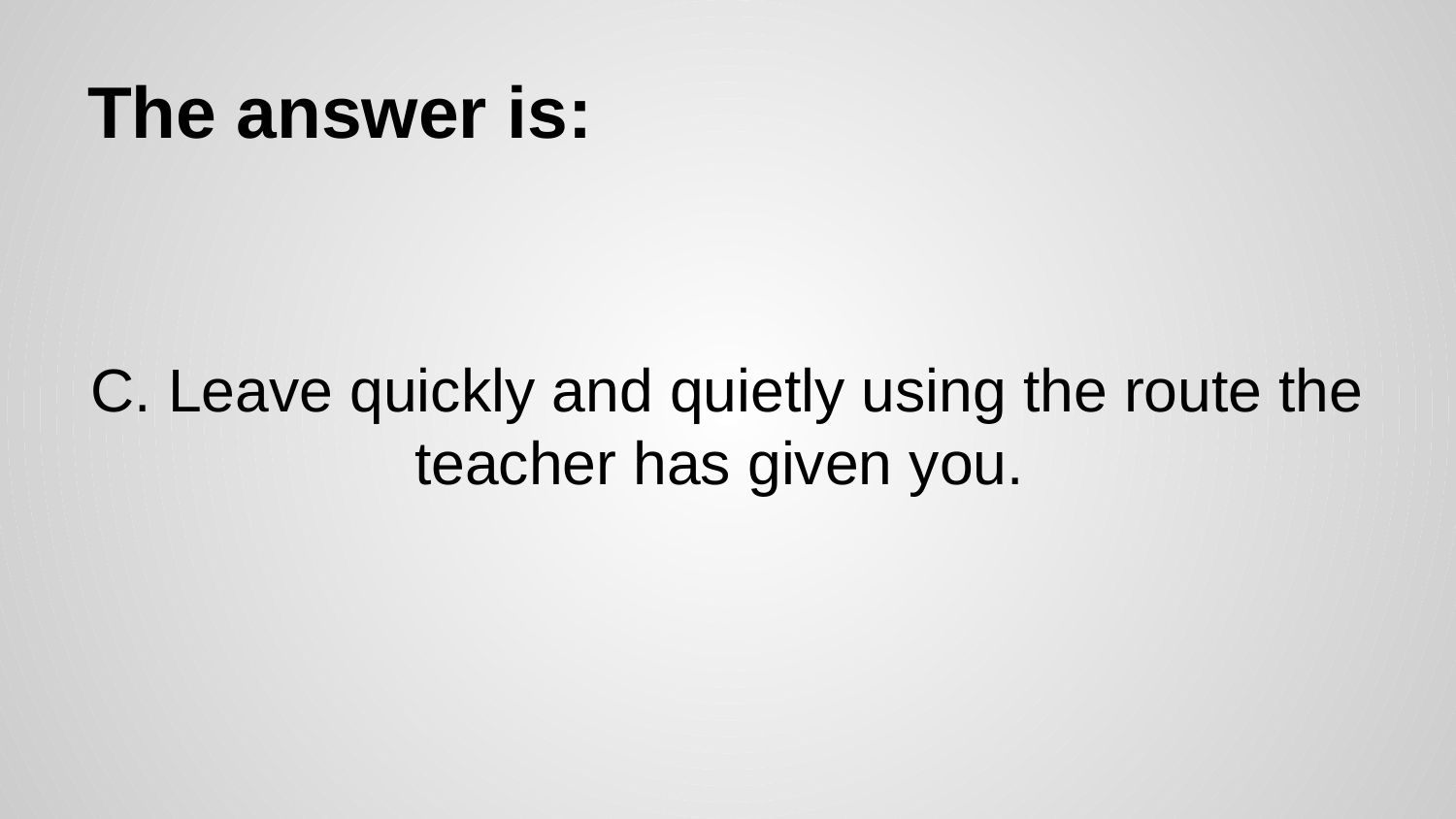

# The answer is:

C. Leave quickly and quietly using the route the teacher has given you.